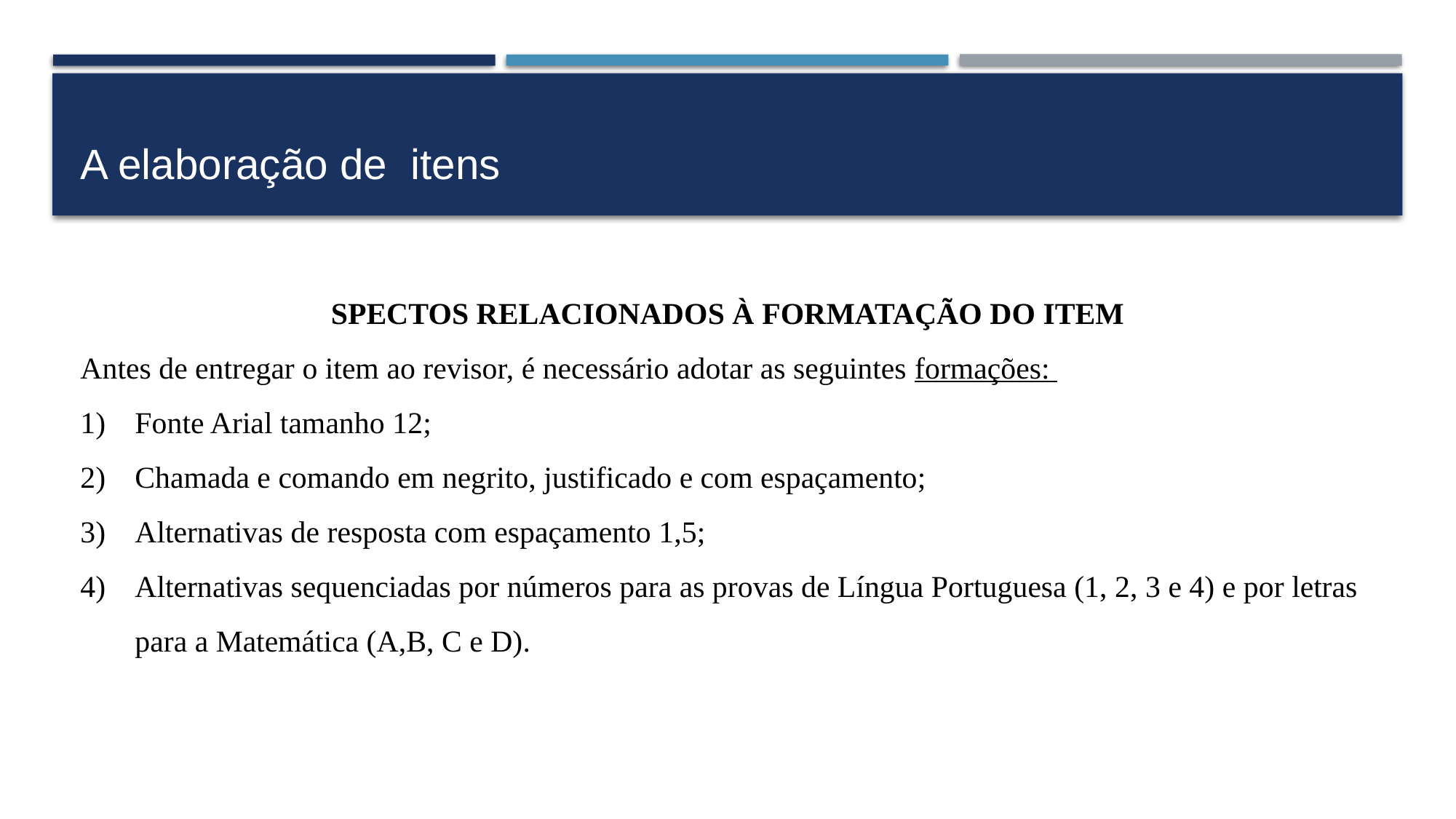

# A elaboração de  itens
SPECTOS RELACIONADOS À FORMATAÇÃO DO ITEM
Antes de entregar o item ao revisor, é necessário adotar as seguintes formações:
Fonte Arial tamanho 12;
Chamada e comando em negrito, justificado e com espaçamento;
Alternativas de resposta com espaçamento 1,5;
Alternativas sequenciadas por números para as provas de Língua Portuguesa (1, 2, 3 e 4) e por letras para a Matemática (A,B, C e D).